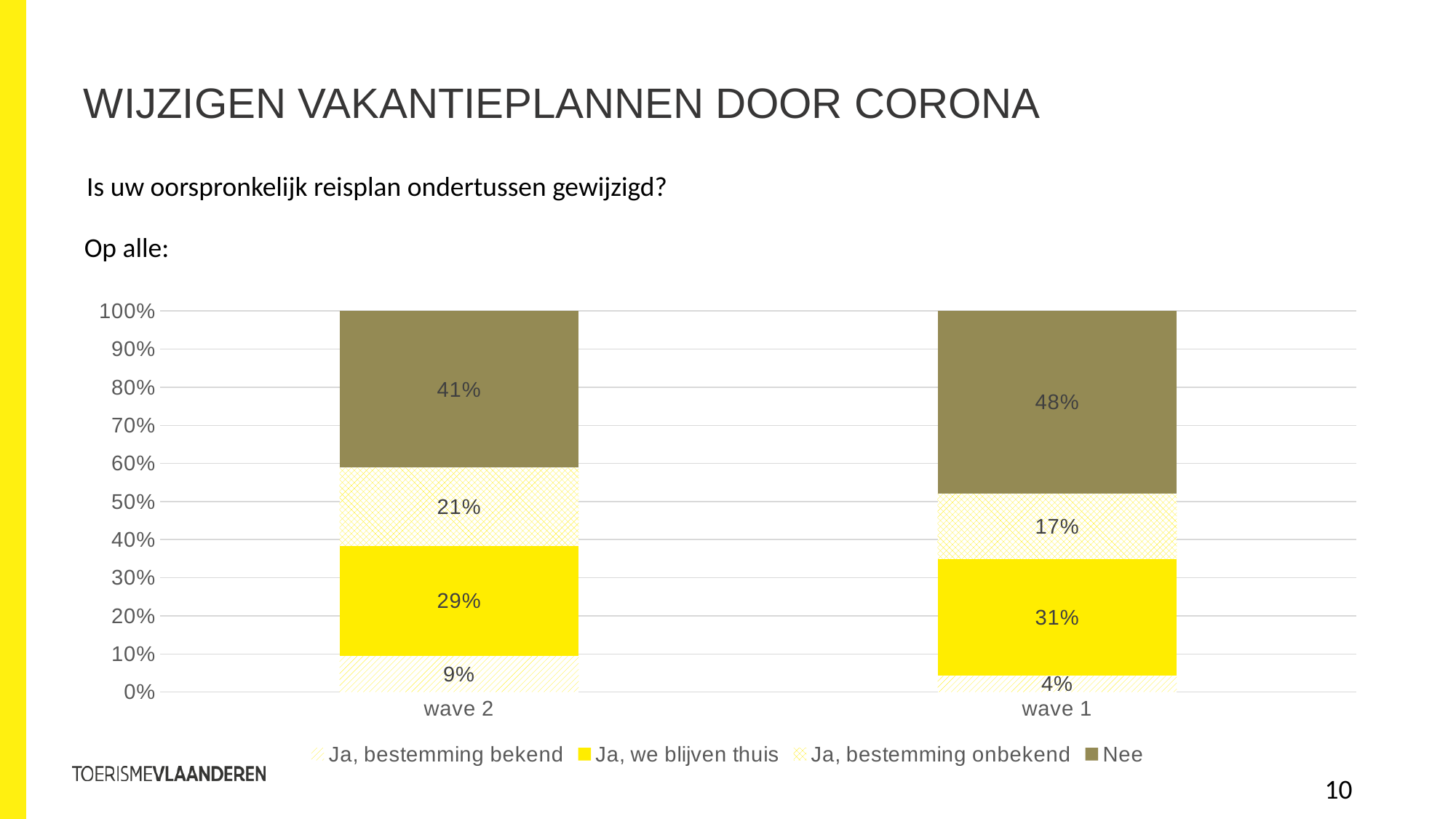

# Wijzigen Vakantieplannen door corona
Is uw oorspronkelijk reisplan ondertussen gewijzigd?
Op alle:

### Chart

| Category | Ja, bestemming bekend | Ja, we blijven thuis | Ja, bestemming onbekend | Nee |
|---|---|---|---|---|
| wave 2 | 0.09448818897637795 | 0.2889763779527559 | 0.20551181102362204 | 0.4110236220472441 |
| wave 1 | 0.04275534441805225 | 0.30641330166270786 | 0.17181314330958036 | 0.47901821060965954 |